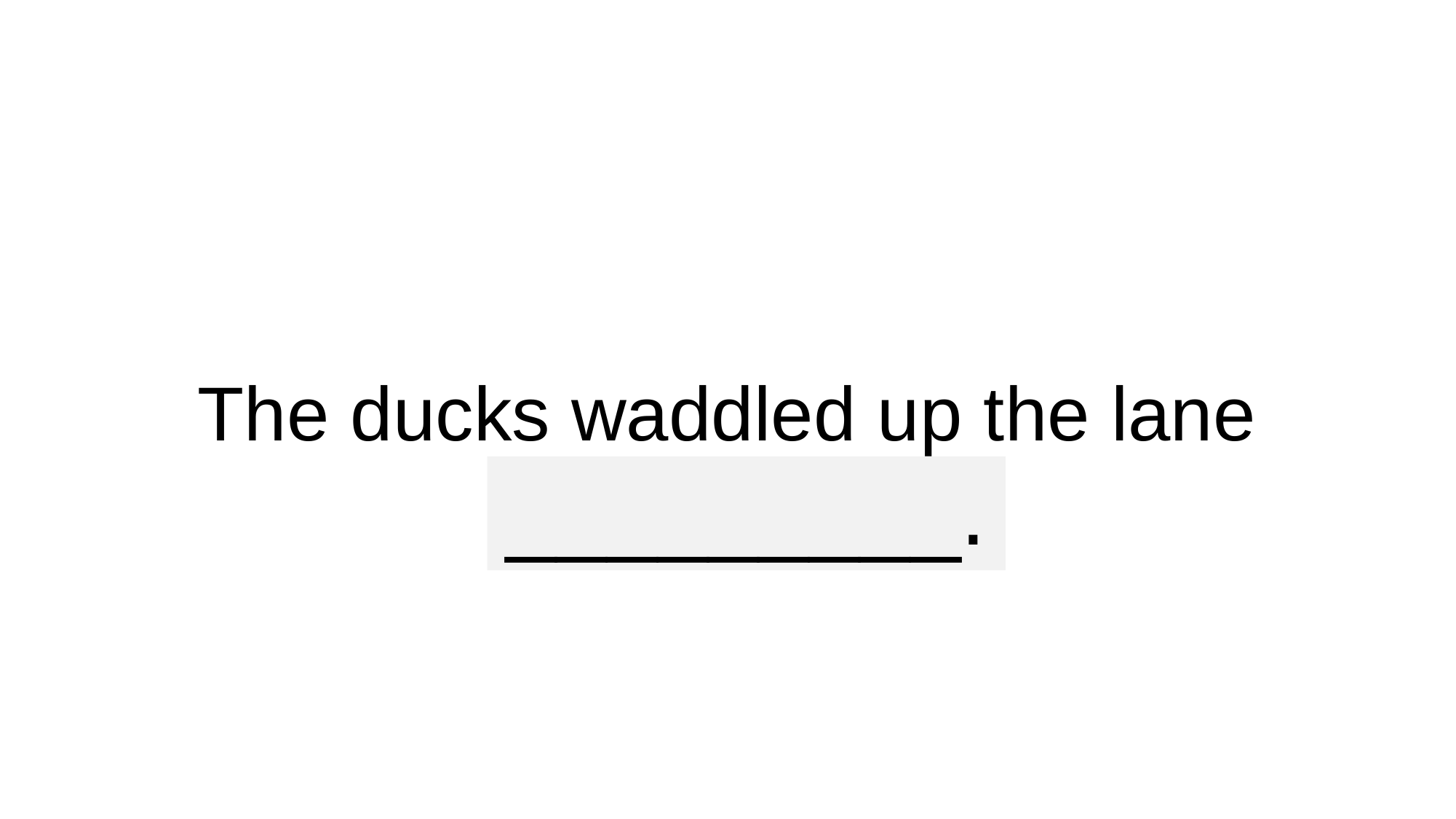

# The ducks waddled up the lane awkwardly
_________.